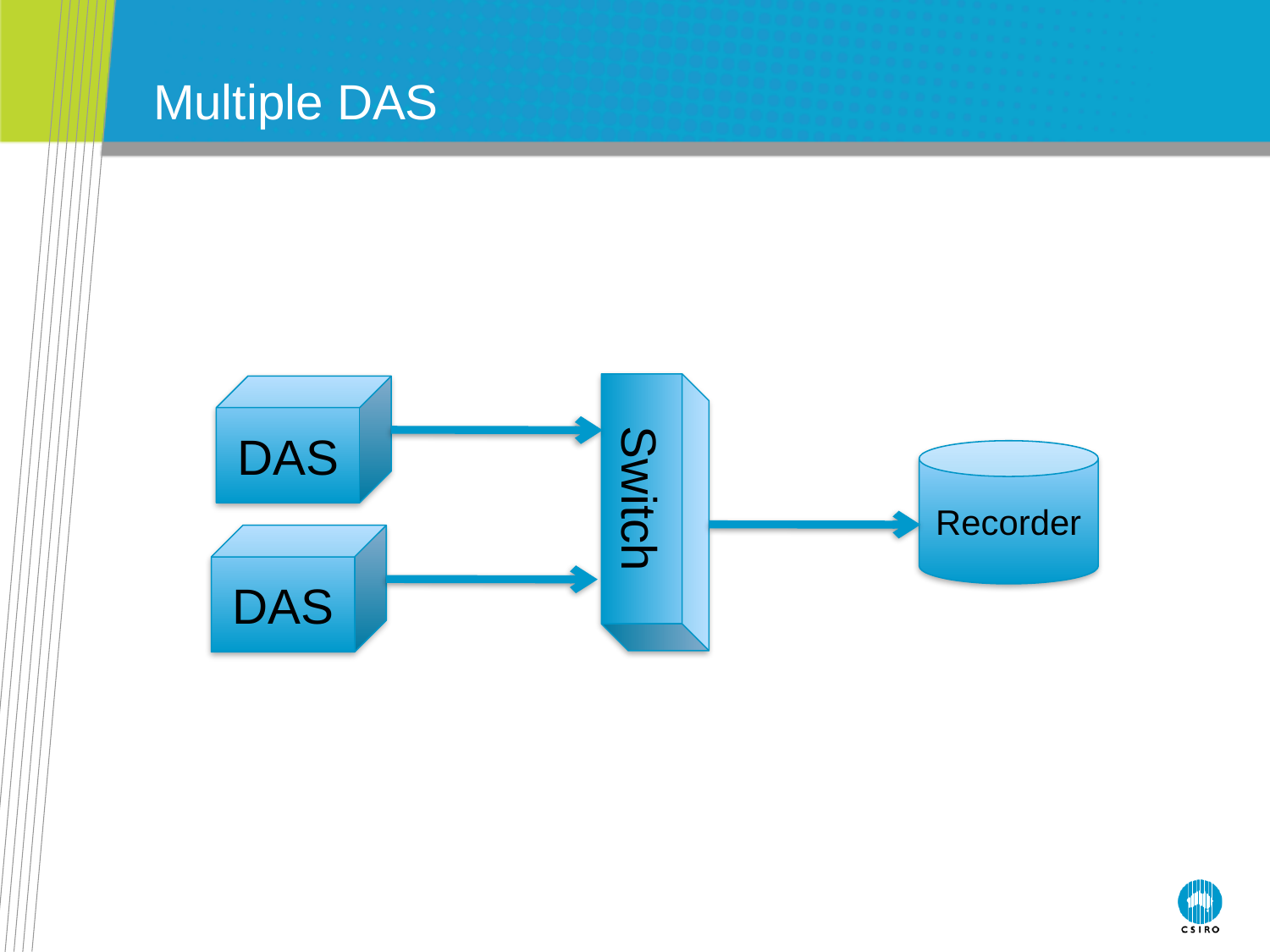

# Multiple DAS
DAS
Recorder
Switch
DAS